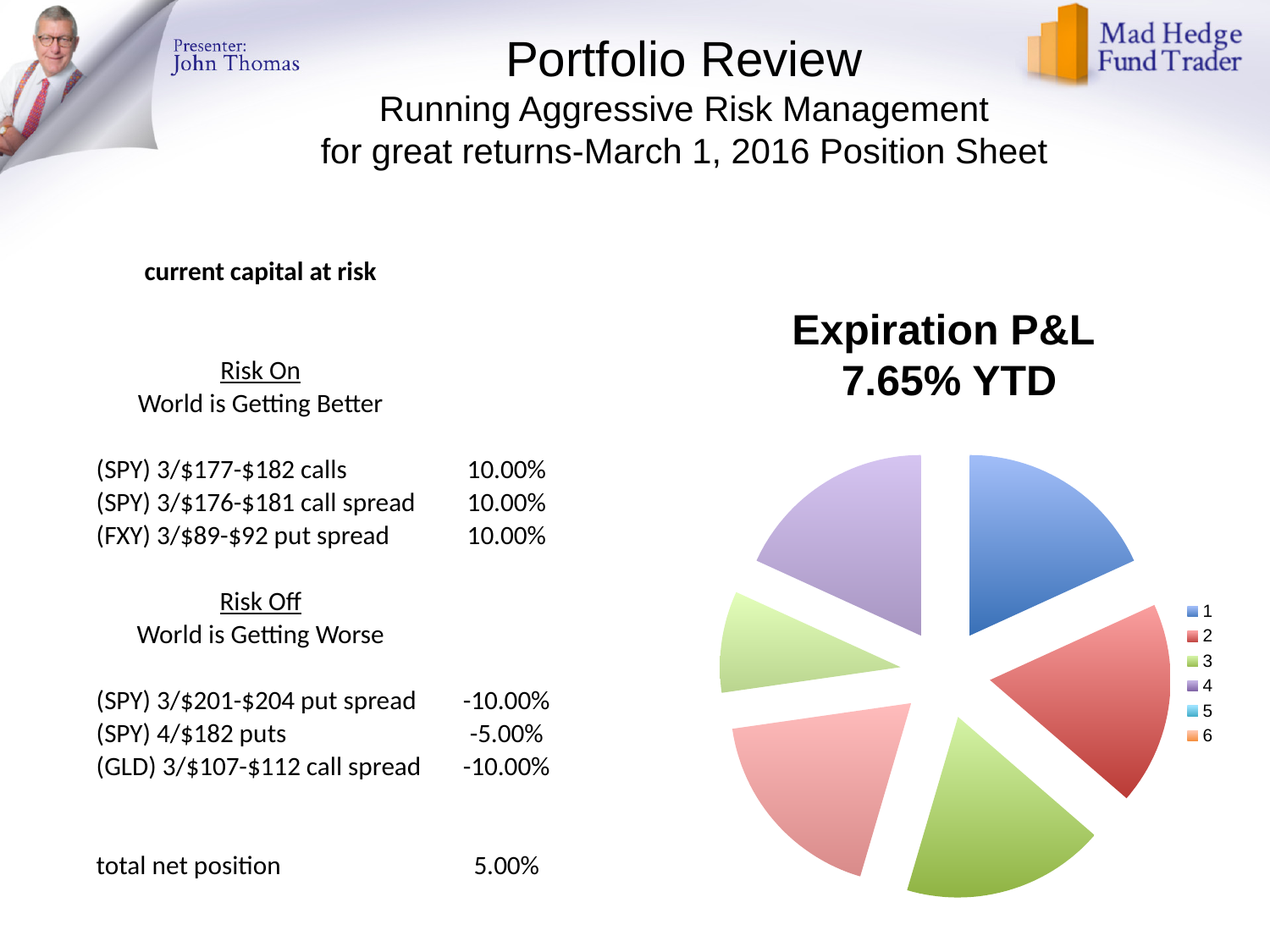

Portfolio Review
Running Aggressive Risk Management
for great returns-March 1, 2016 Position Sheet
| current capital at risk |  |
| --- | --- |
|  |  |
|  |  |
| Risk On |  |
| World is Getting Better |  |
|  |  |
| (SPY) 3/$177-$182 calls | 10.00% |
| (SPY) 3/$176-$181 call spread | 10.00% |
| (FXY) 3/$89-$92 put spread | 10.00% |
|  |  |
| Risk Off |  |
| World is Getting Worse |  |
|  |  |
| (SPY) 3/$201-$204 put spread | -10.00% |
| (SPY) 4/$182 puts | -5.00% |
| (GLD) 3/$107-$112 call spread | -10.00% |
|  |  |
|  |  |
| total net position | 5.00% |
Expiration P&L
7.65% YTD

### Chart

| Category |  |
|---|---|